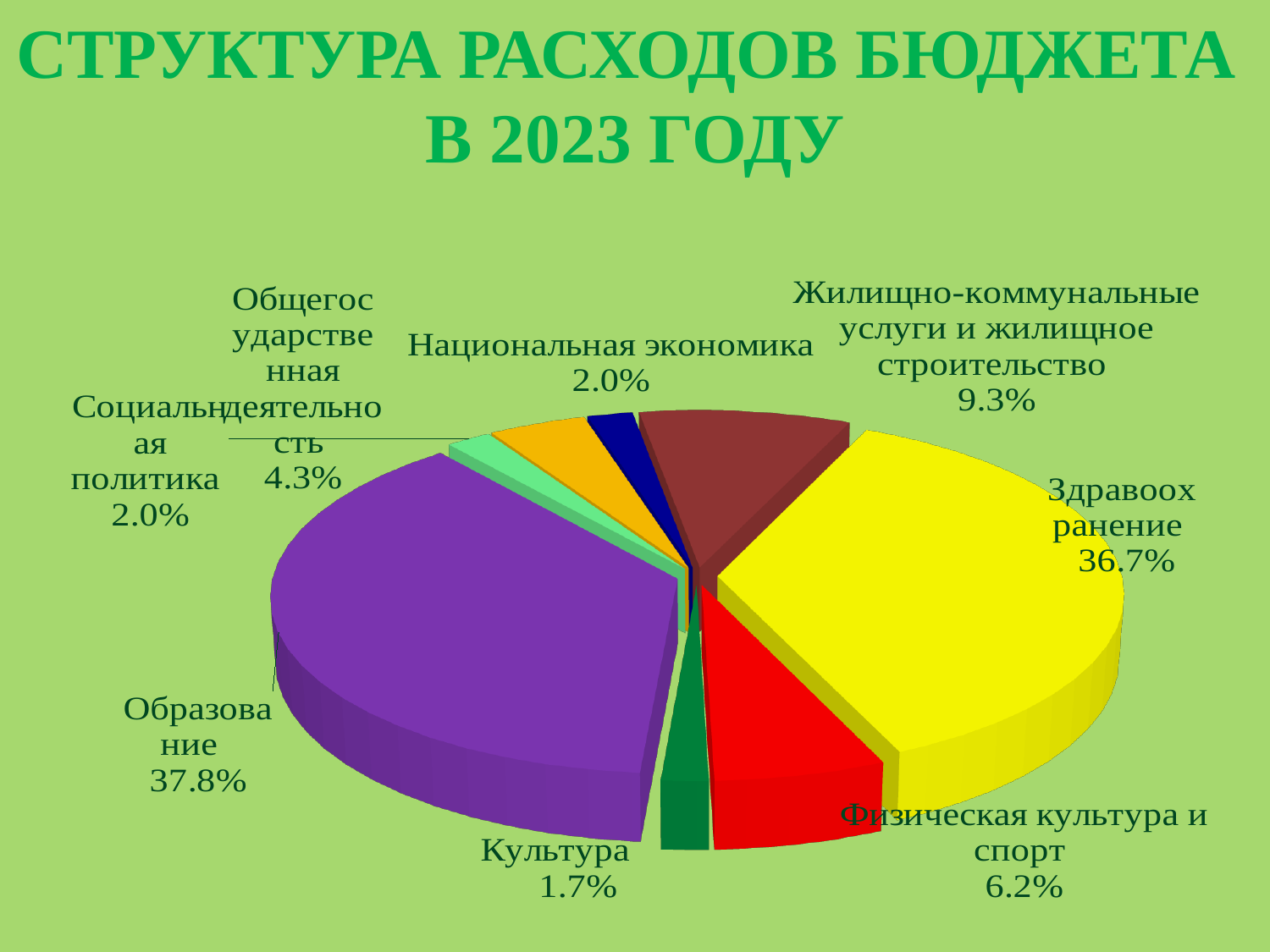

# Структура расходов бюджета в 2023 году

[unsupported chart]